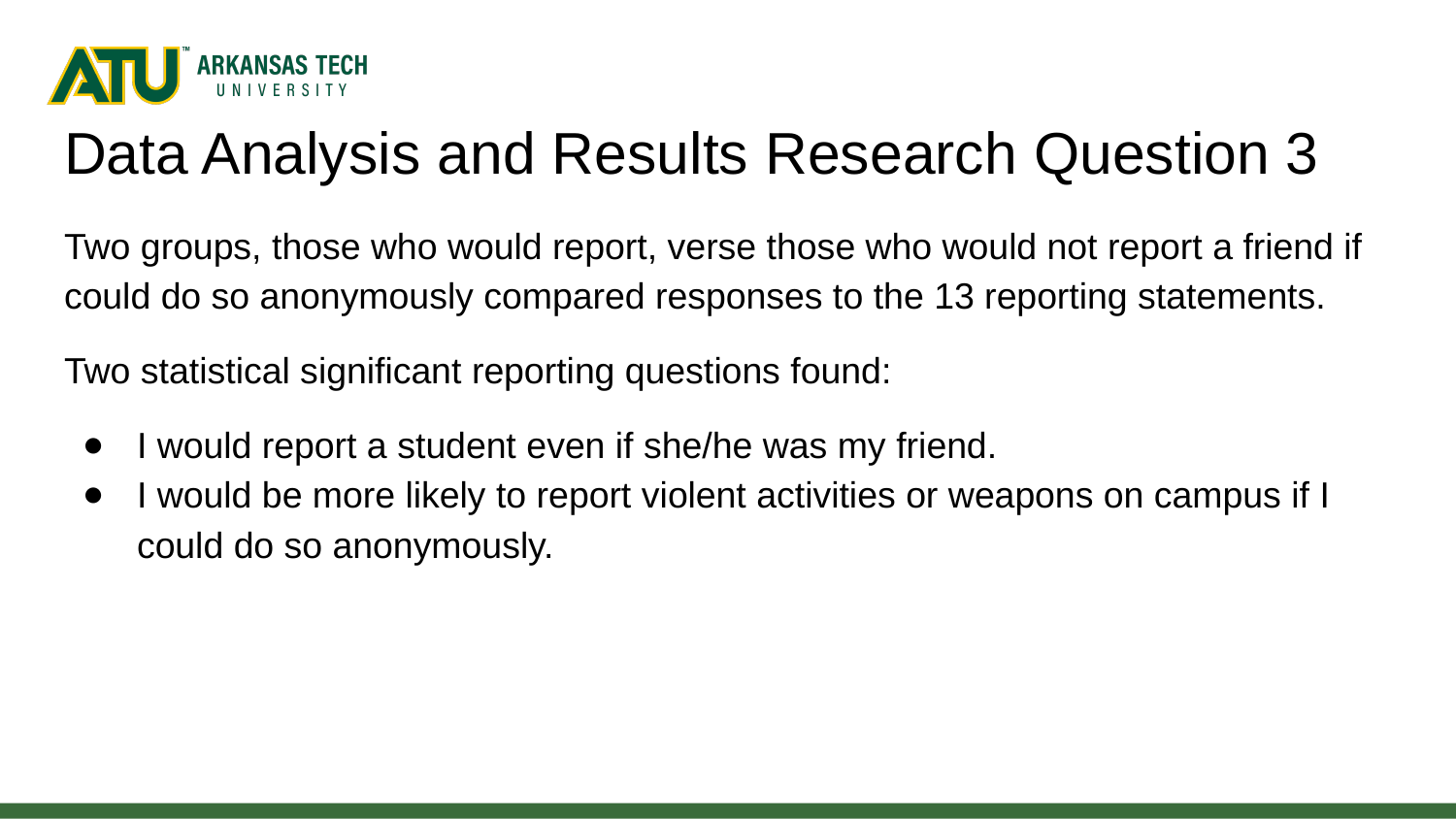

# Data Analysis and Results Research Question 3
Two groups, those who would report, verse those who would not report a friend if could do so anonymously compared responses to the 13 reporting statements.
Two statistical significant reporting questions found:
I would report a student even if she/he was my friend.
I would be more likely to report violent activities or weapons on campus if I could do so anonymously.